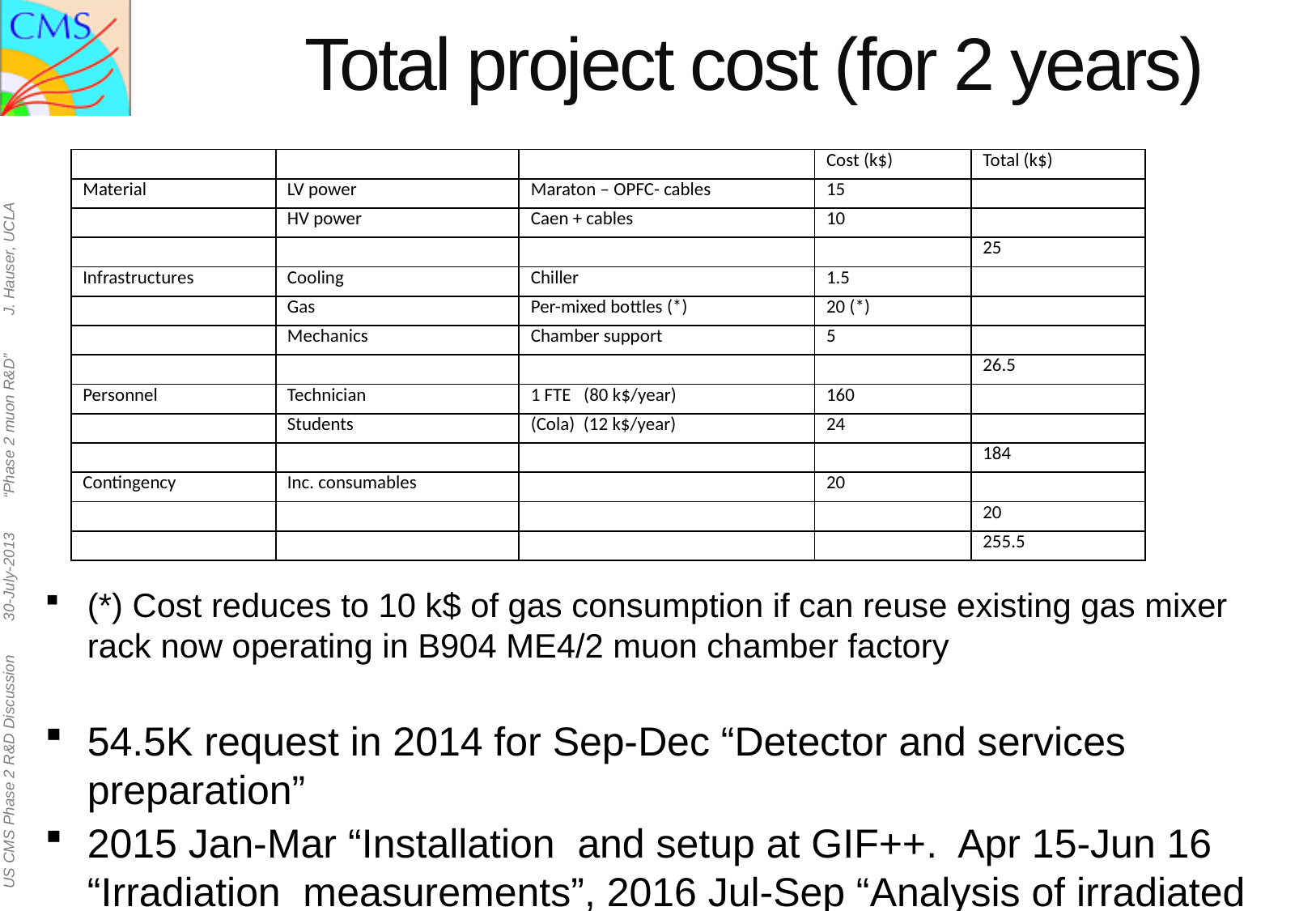

# Total project cost (for 2 years)
|  |  |  | Cost (k$) | Total (k$) |
| --- | --- | --- | --- | --- |
| Material | LV power | Maraton – OPFC- cables | 15 |  |
|  | HV power | Caen + cables | 10 |  |
|  |  |  |  | 25 |
| Infrastructures | Cooling | Chiller | 1.5 |  |
|  | Gas | Per-mixed bottles (\*) | 20 (\*) |  |
|  | Mechanics | Chamber support | 5 |  |
|  |  |  |  | 26.5 |
| Personnel | Technician | 1 FTE (80 k$/year) | 160 |  |
|  | Students | (Cola) (12 k$/year) | 24 |  |
|  |  |  |  | 184 |
| Contingency | Inc. consumables |  | 20 |  |
|  |  |  |  | 20 |
|  |  |  |  | 255.5 |
(*) Cost reduces to 10 k$ of gas consumption if can reuse existing gas mixer rack now operating in B904 ME4/2 muon chamber factory

54.5K request in 2014 for Sep-Dec “Detector and services preparation”
2015 Jan-Mar “Installation  and setup at GIF++.  Apr 15-Jun 16 “Irradiation  measurements”, 2016 Jul-Sep “Analysis of irradiated components”